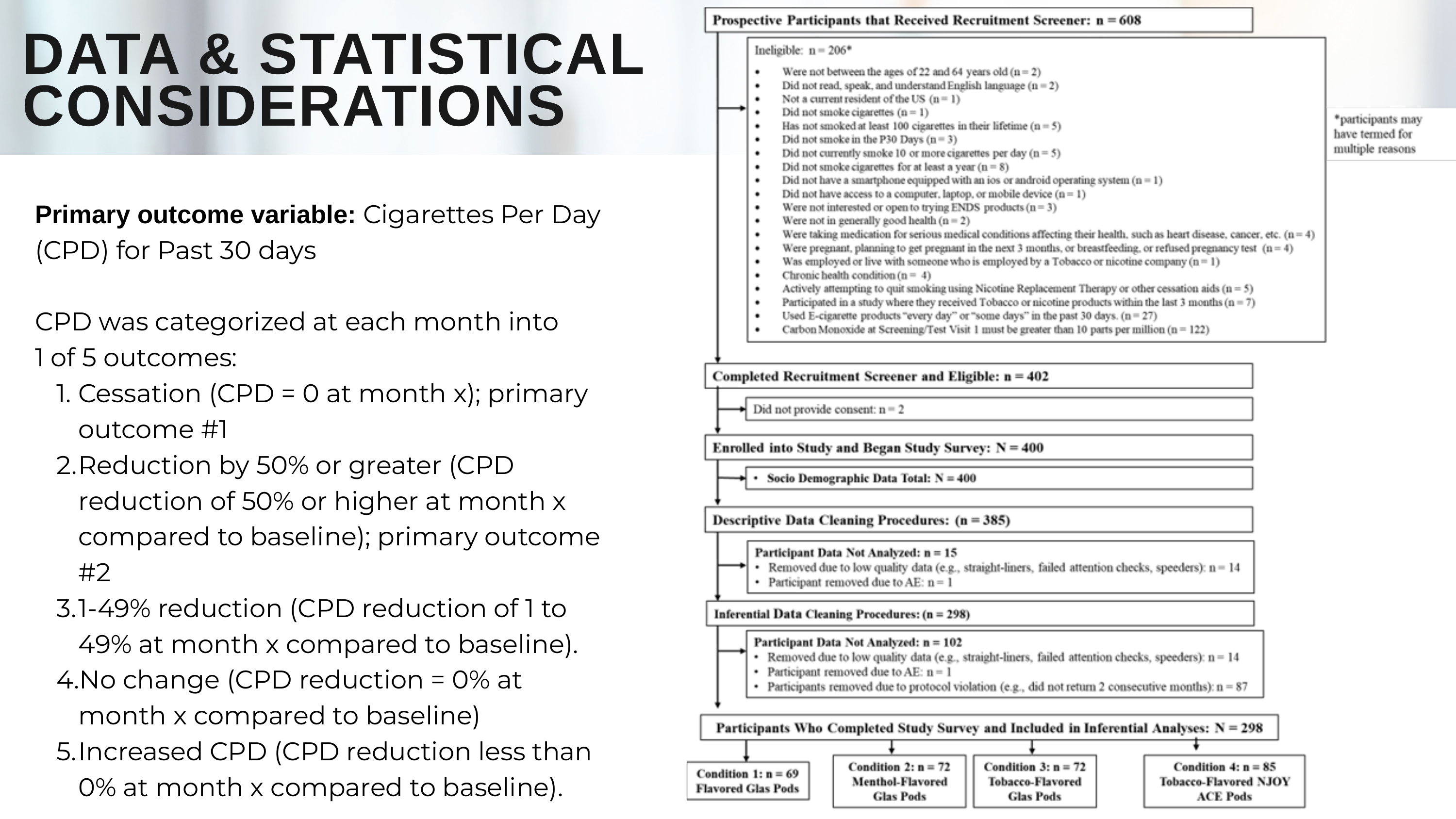

DATA & STATISTICAL CONSIDERATIONS
Primary outcome variable: Cigarettes Per Day (CPD) for Past 30 days

CPD was categorized at each month into      1 of 5 outcomes:
Cessation (CPD = 0 at month x); primary outcome #1
Reduction by 50% or greater (CPD reduction of 50% or higher at month x compared to baseline); primary outcome #2
1-49% reduction (CPD reduction of 1 to 49% at month x compared to baseline).
No change (CPD reduction = 0% at month x compared to baseline)
Increased CPD (CPD reduction less than 0% at month x compared to baseline).